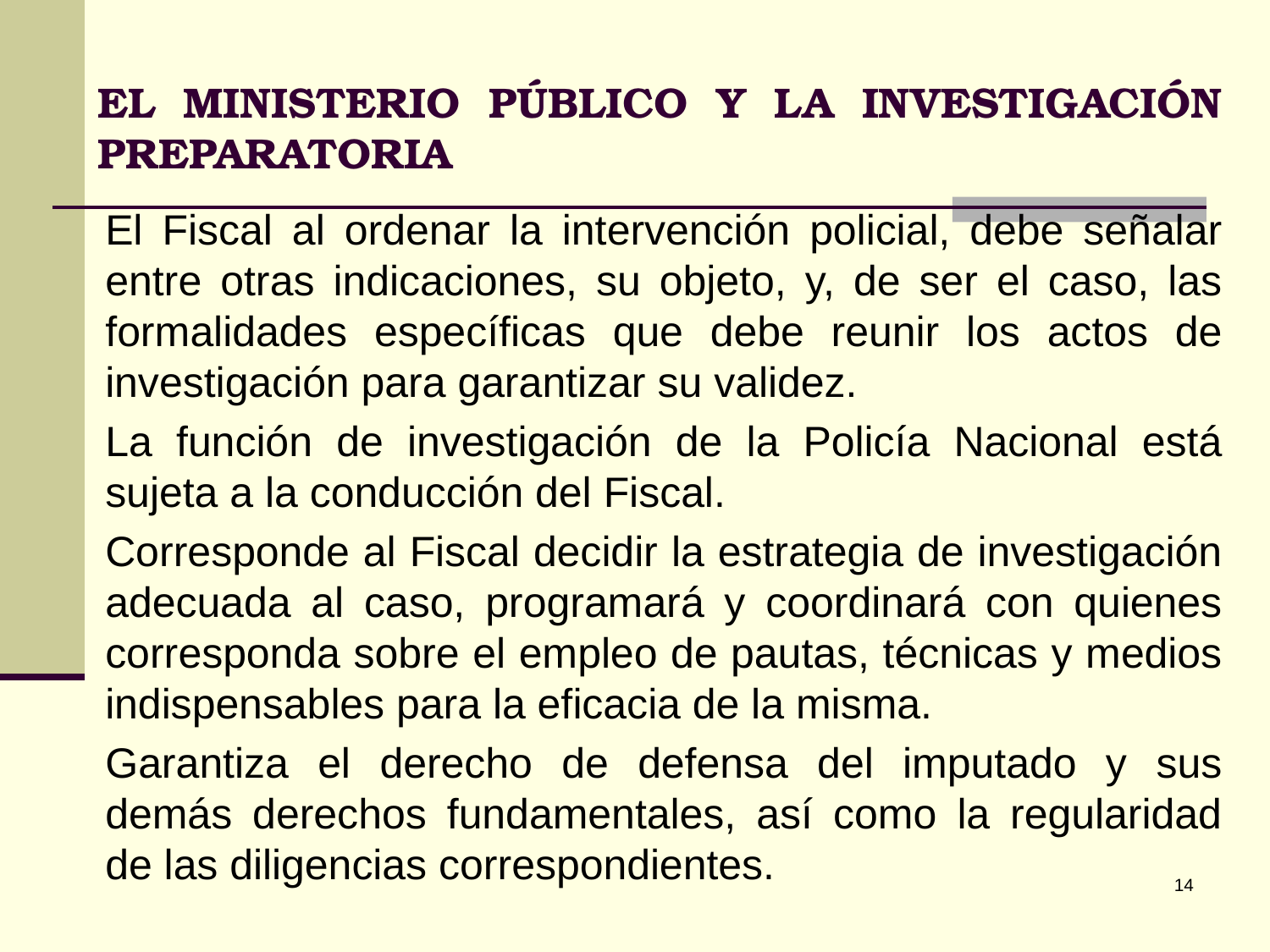

# EL MINISTERIO PÚBLICO Y LA INVESTIGACIÓN PREPARATORIA
	El Fiscal al ordenar la intervención policial, debe señalar entre otras indicaciones, su objeto, y, de ser el caso, las formalidades específicas que debe reunir los actos de investigación para garantizar su validez.
	La función de investigación de la Policía Nacional está sujeta a la conducción del Fiscal.
	Corresponde al Fiscal decidir la estrategia de investigación adecuada al caso, programará y coordinará con quienes corresponda sobre el empleo de pautas, técnicas y medios indispensables para la eficacia de la misma.
	Garantiza el derecho de defensa del imputado y sus demás derechos fundamentales, así como la regularidad de las diligencias correspondientes.
14